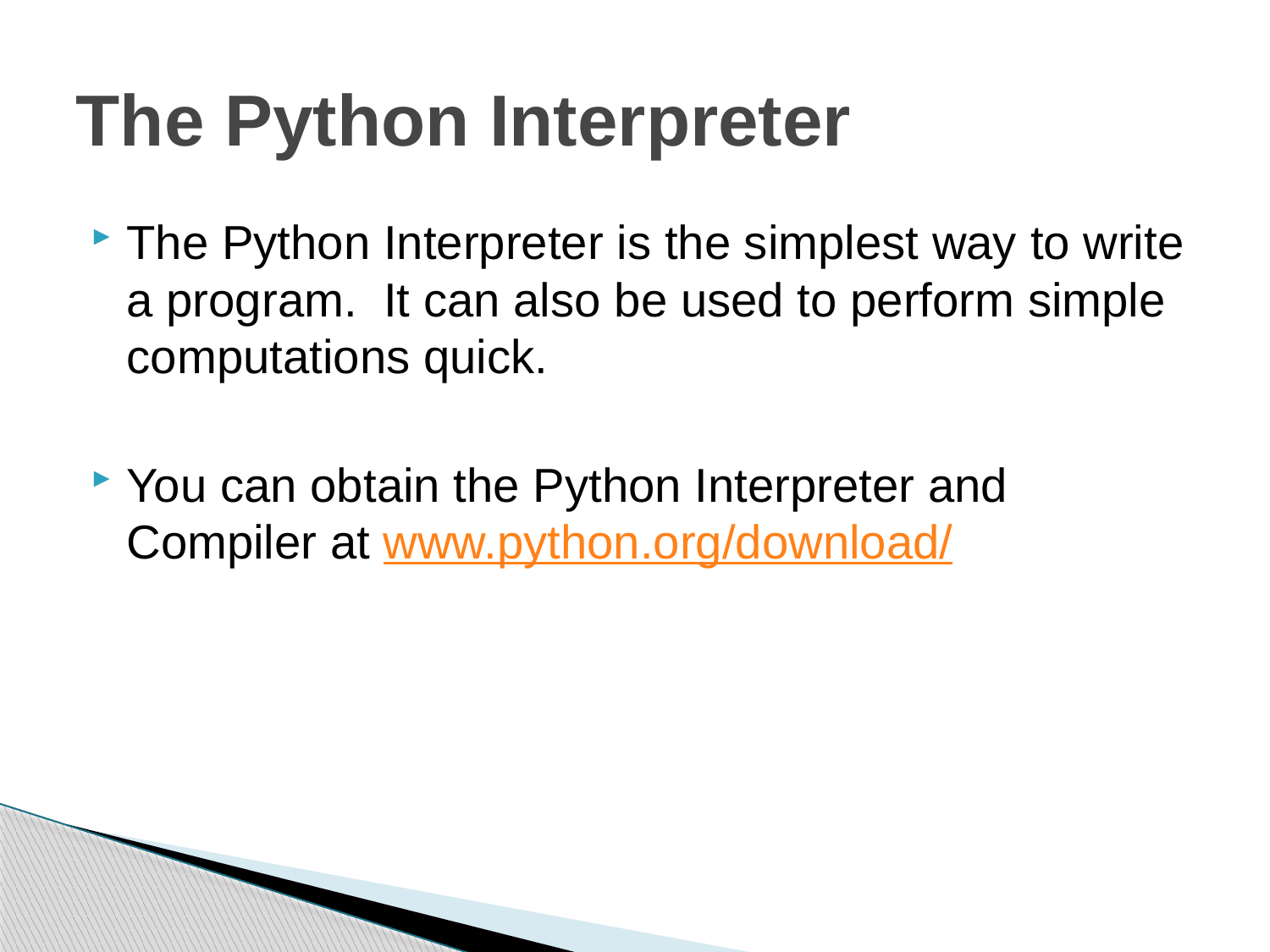

# The Python Interpreter
The Python Interpreter is the simplest way to write a program.  It can also be used to perform simple computations quick.

You can obtain the Python Interpreter and Compiler at www.python.org/download/